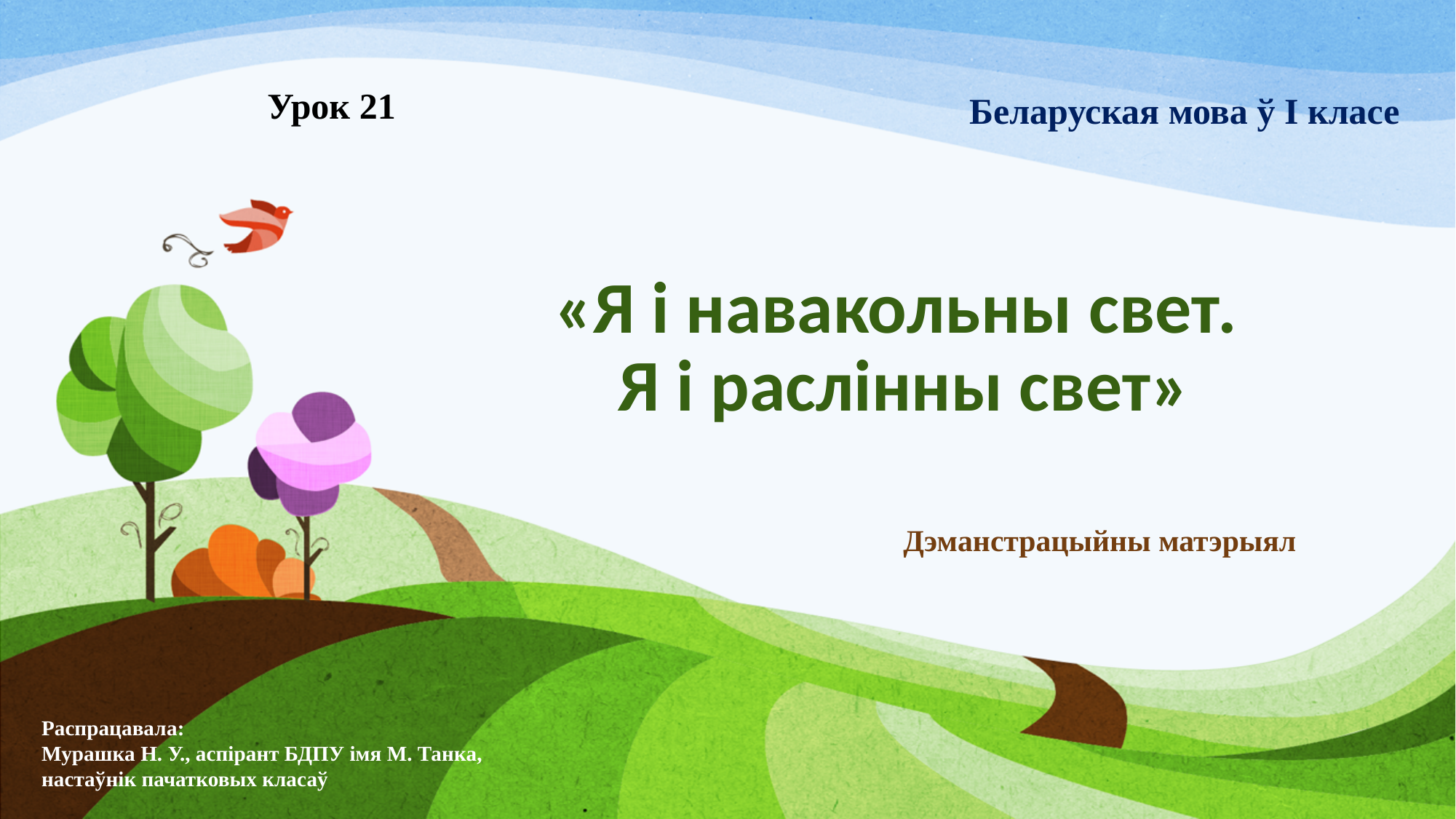

Урок 21
Беларуская мова ў І класе
«Я і навакольны свет.
Я і раслінны свет»
Дэманстрацыйны матэрыял
Распрацавала:
Мурашка Н. У., аспірант БДПУ імя М. Танка,
настаўнік пачатковых класаў